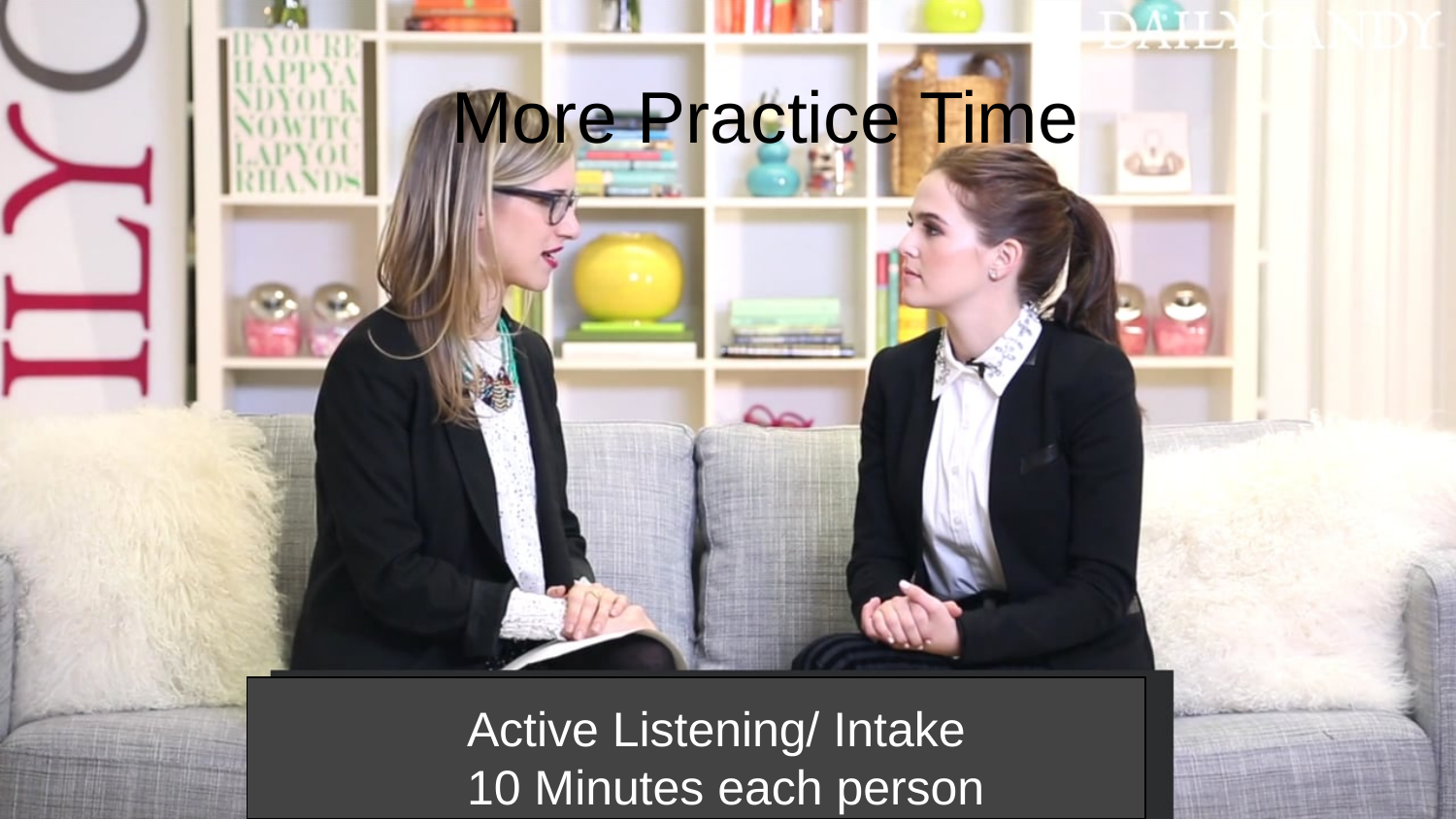

More Practice Time

Active Listening/ Intake
10 Minutes each person